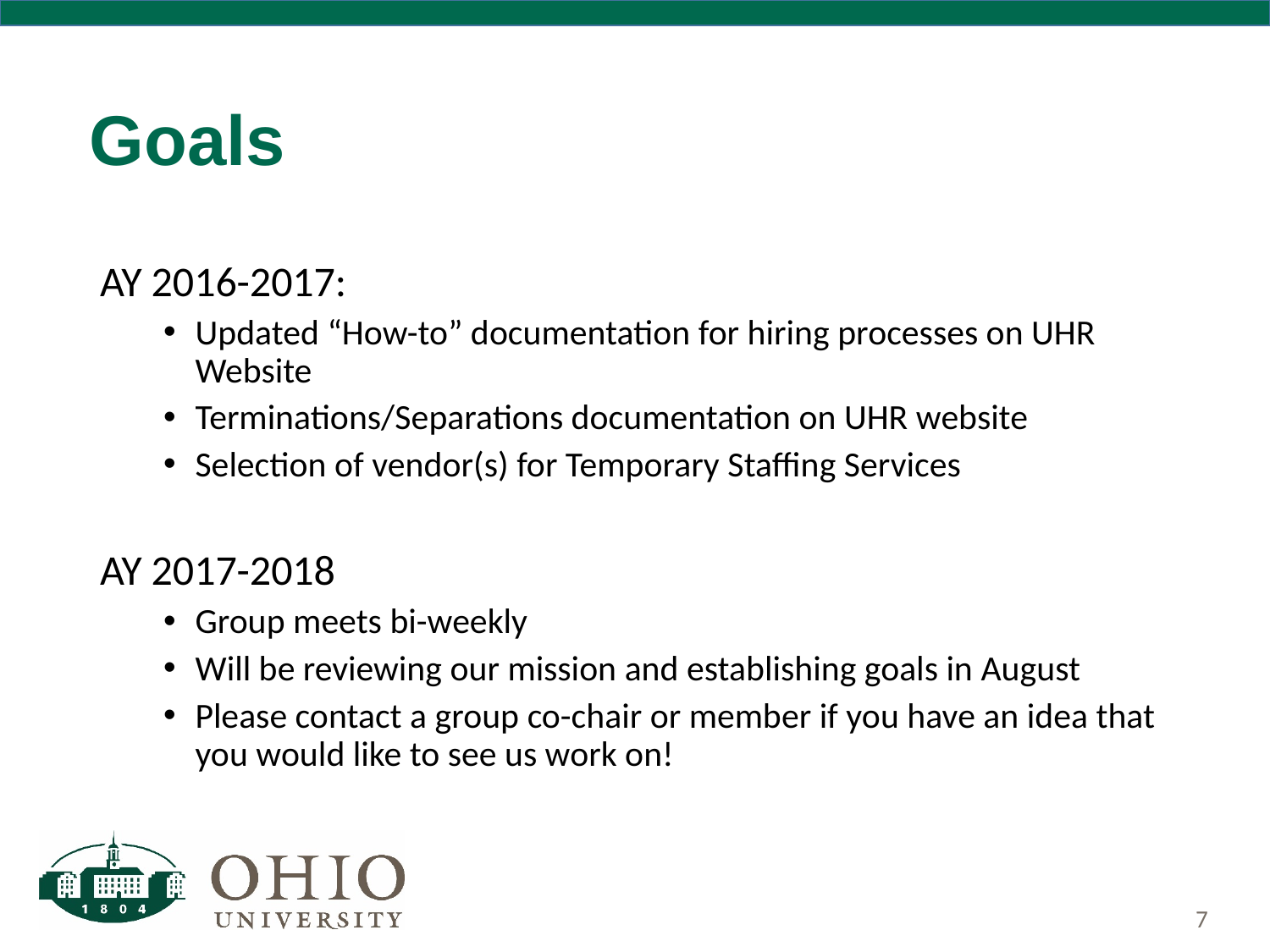

# Goals
AY 2016-2017:
Updated “How-to” documentation for hiring processes on UHR Website
Terminations/Separations documentation on UHR website
Selection of vendor(s) for Temporary Staffing Services

AY 2017-2018
Group meets bi-weekly
Will be reviewing our mission and establishing goals in August
Please contact a group co-chair or member if you have an idea that you would like to see us work on!